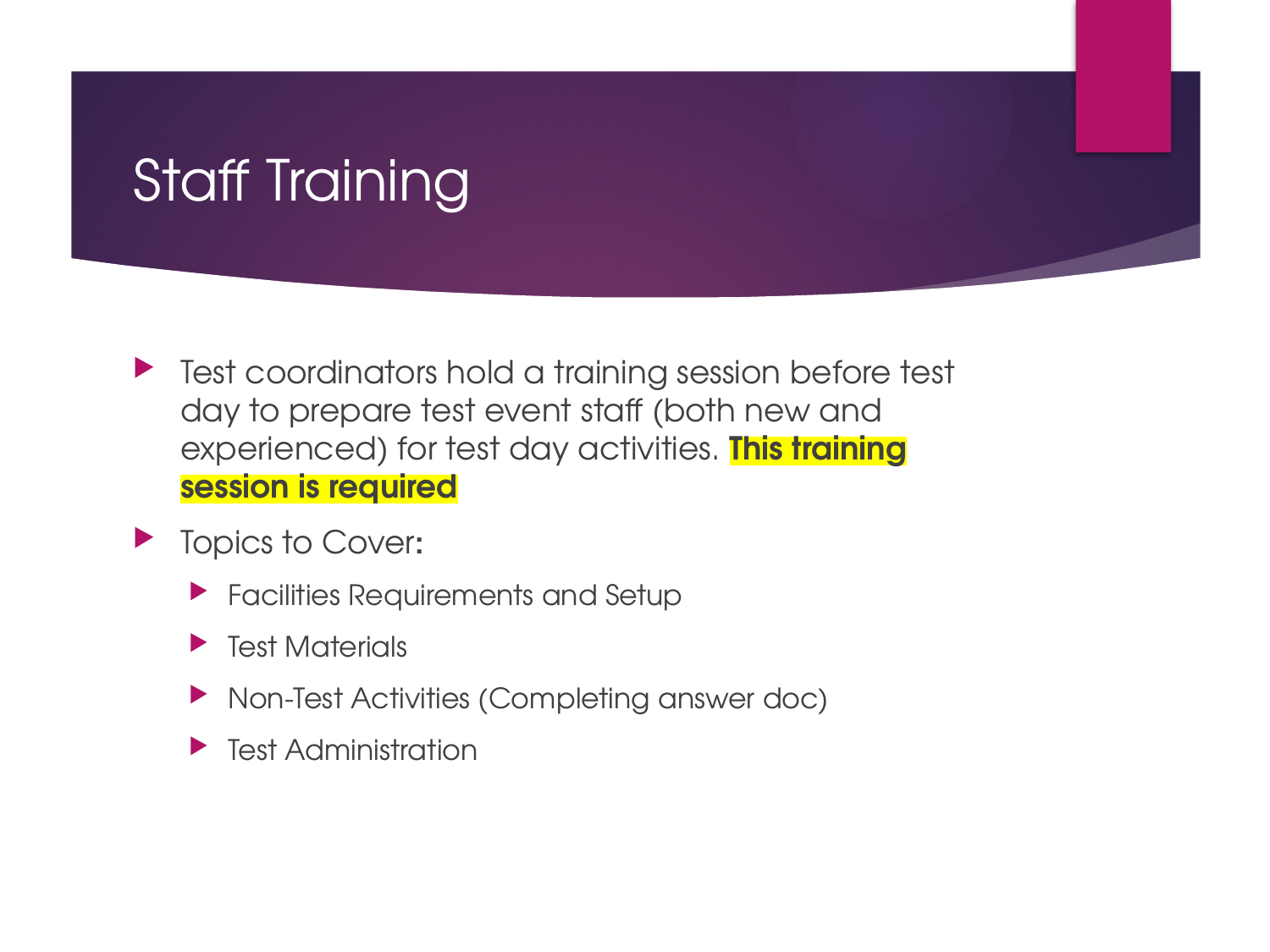

# Staff Training
Test coordinators hold a training session before test day to prepare test event staff (both new and experienced) for test day activities. This training session is required
Topics to Cover:
Facilities Requirements and Setup
Test Materials
Non-Test Activities (Completing answer doc)
Test Administration